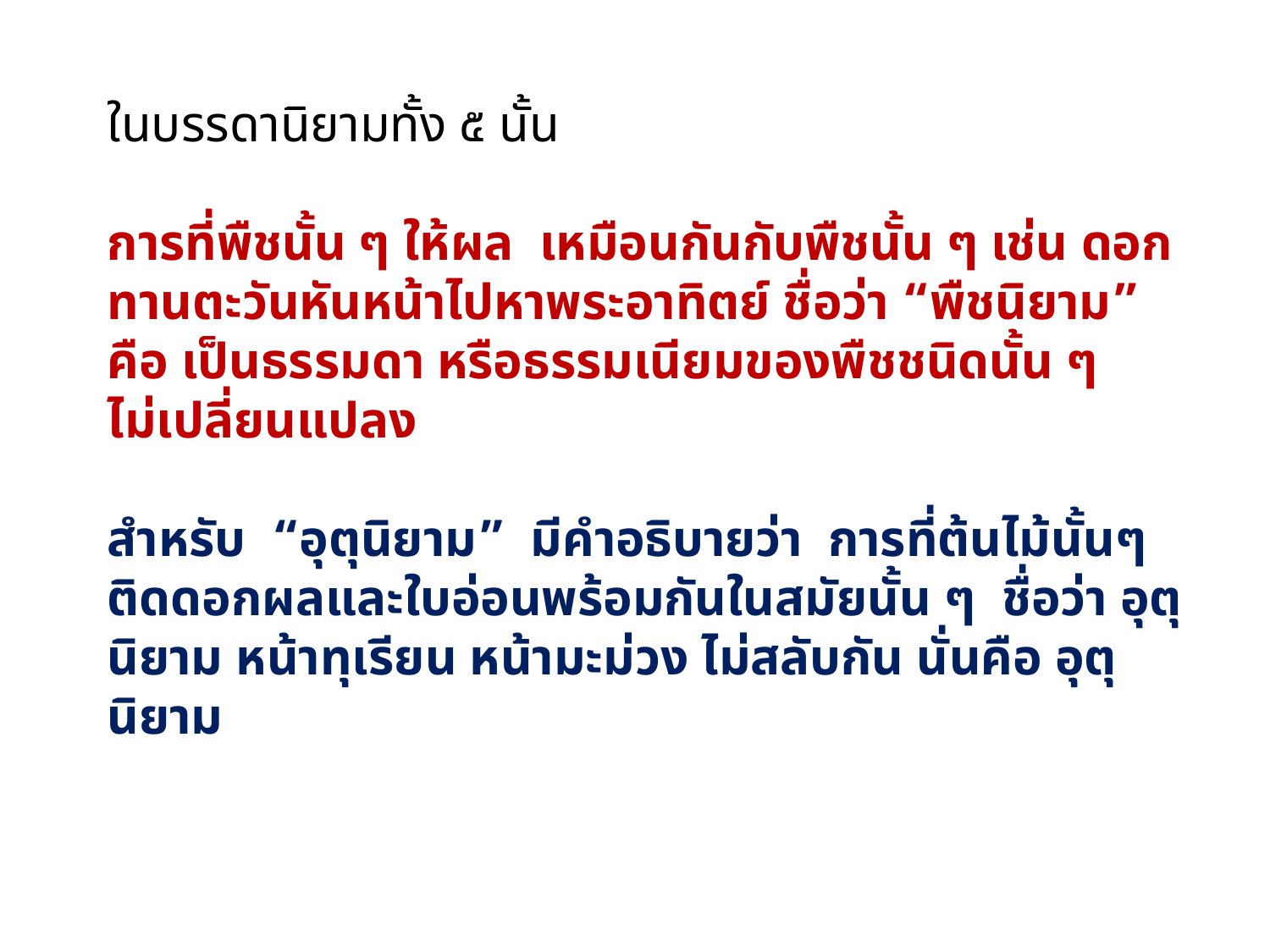

ในบรรดานิยามทั้ง ๕ นั้น

การที่พืชนั้น ๆ ให้ผล  เหมือนกันกับพืชนั้น ๆ เช่น ดอกทานตะวันหันหน้าไปหาพระอาทิตย์ ชื่อว่า “พืชนิยาม” คือ เป็นธรรมดา หรือธรรมเนียมของพืชชนิดนั้น ๆ   ไม่เปลี่ยนแปลง

สำหรับ  “อุตุนิยาม”  มีคำอธิบายว่า  การที่ต้นไม้นั้นๆ ติดดอกผลและใบอ่อนพร้อมกันในสมัยนั้น ๆ  ชื่อว่า อุตุนิยาม หน้าทุเรียน หน้ามะม่วง ไม่สลับกัน นั่นคือ อุตุนิยาม